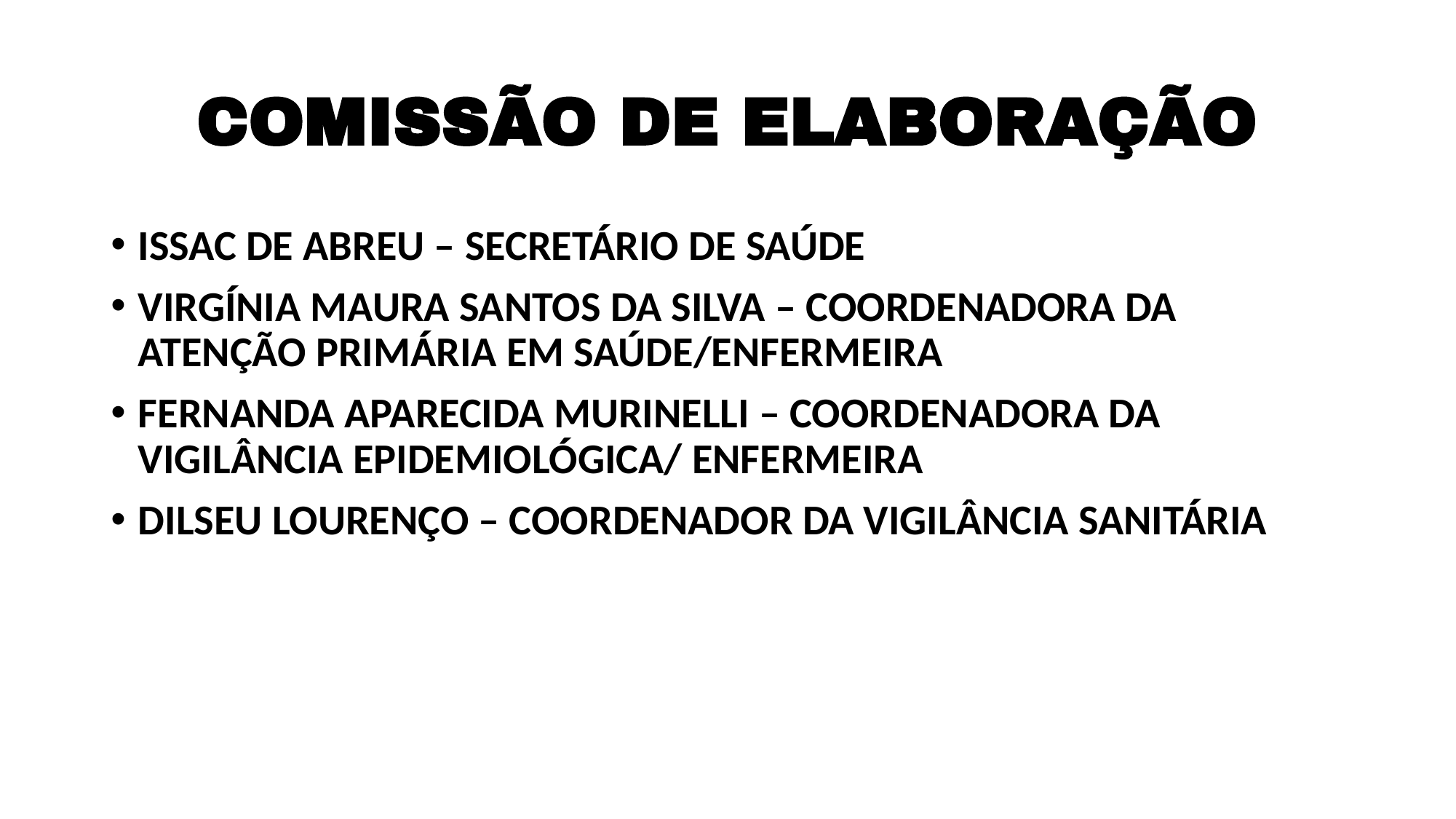

# COMISSÃO DE ELABORAÇÃO
ISSAC DE ABREU – SECRETÁRIO DE SAÚDE
VIRGÍNIA MAURA SANTOS DA SILVA – COORDENADORA DA ATENÇÃO PRIMÁRIA EM SAÚDE/ENFERMEIRA
FERNANDA APARECIDA MURINELLI – COORDENADORA DA VIGILÂNCIA EPIDEMIOLÓGICA/ ENFERMEIRA
DILSEU LOURENÇO – COORDENADOR DA VIGILÂNCIA SANITÁRIA